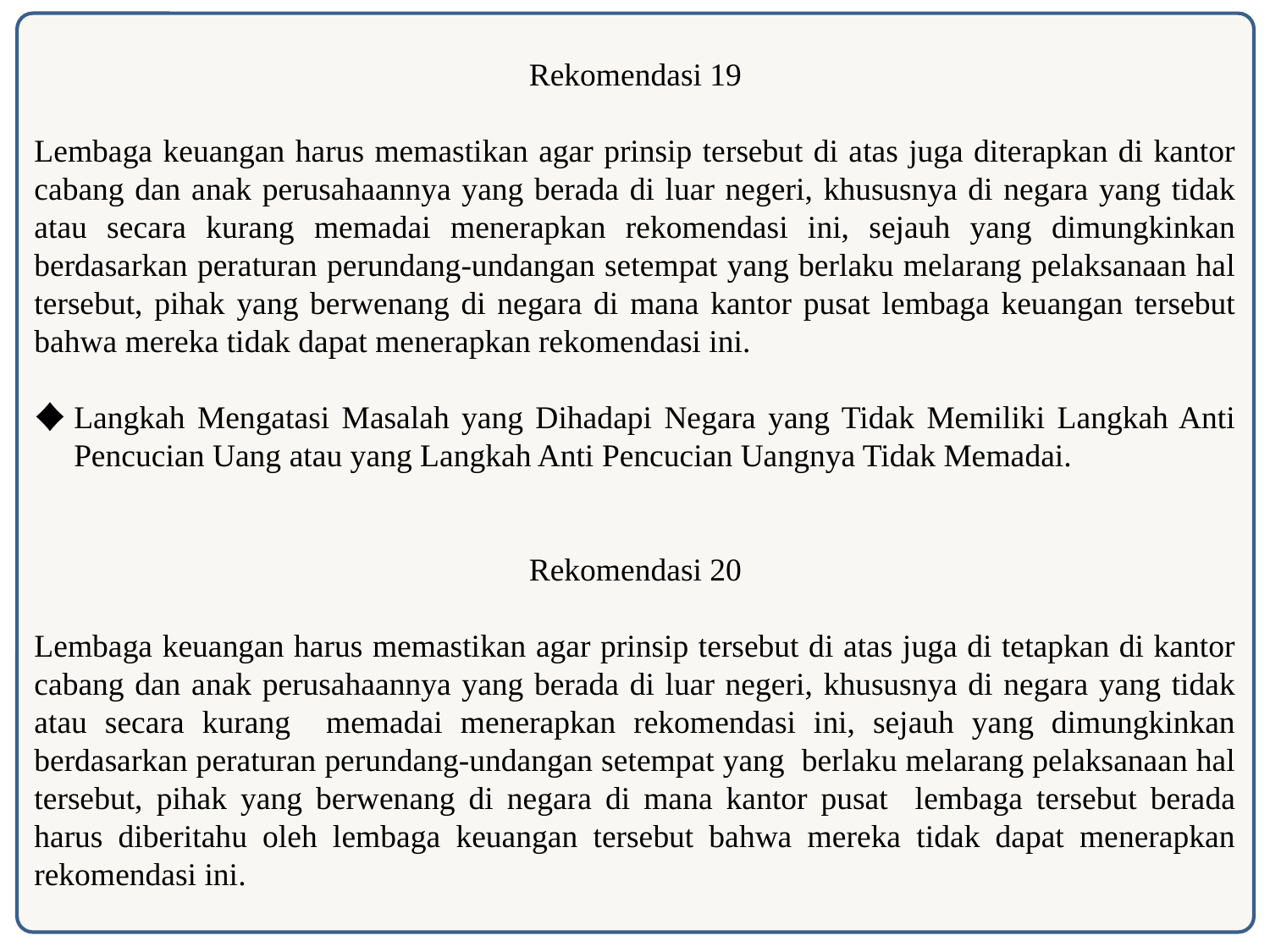

Rekomendasi 19

Lembaga keuangan harus memastikan agar prinsip tersebut di atas juga diterapkan di kantor cabang dan anak perusahaannya yang berada di luar negeri, khususnya di negara yang tidak atau secara kurang memadai menerapkan rekomendasi ini, sejauh yang dimungkinkan berdasarkan peraturan perundang-undangan setempat yang berlaku melarang pelaksanaan hal tersebut, pihak yang berwenang di negara di mana kantor pusat lembaga keuangan tersebut bahwa mereka tidak dapat menerapkan rekomendasi ini.

Langkah Mengatasi Masalah yang Dihadapi Negara yang Tidak Memiliki Langkah Anti Pencucian Uang atau yang Langkah Anti Pencucian Uangnya Tidak Memadai.

Rekomendasi 20

Lembaga keuangan harus memastikan agar prinsip tersebut di atas juga di tetapkan di kantor cabang dan anak perusahaannya yang berada di luar negeri, khususnya di negara yang tidak atau secara kurang  memadai menerapkan rekomendasi ini, sejauh yang dimungkinkan berdasarkan peraturan perundang-undangan setempat yang  berlaku melarang pelaksanaan hal tersebut, pihak yang berwenang di negara di mana kantor pusat  lembaga tersebut berada harus diberitahu oleh lembaga keuangan tersebut bahwa mereka tidak dapat menerapkan rekomendasi ini.
49